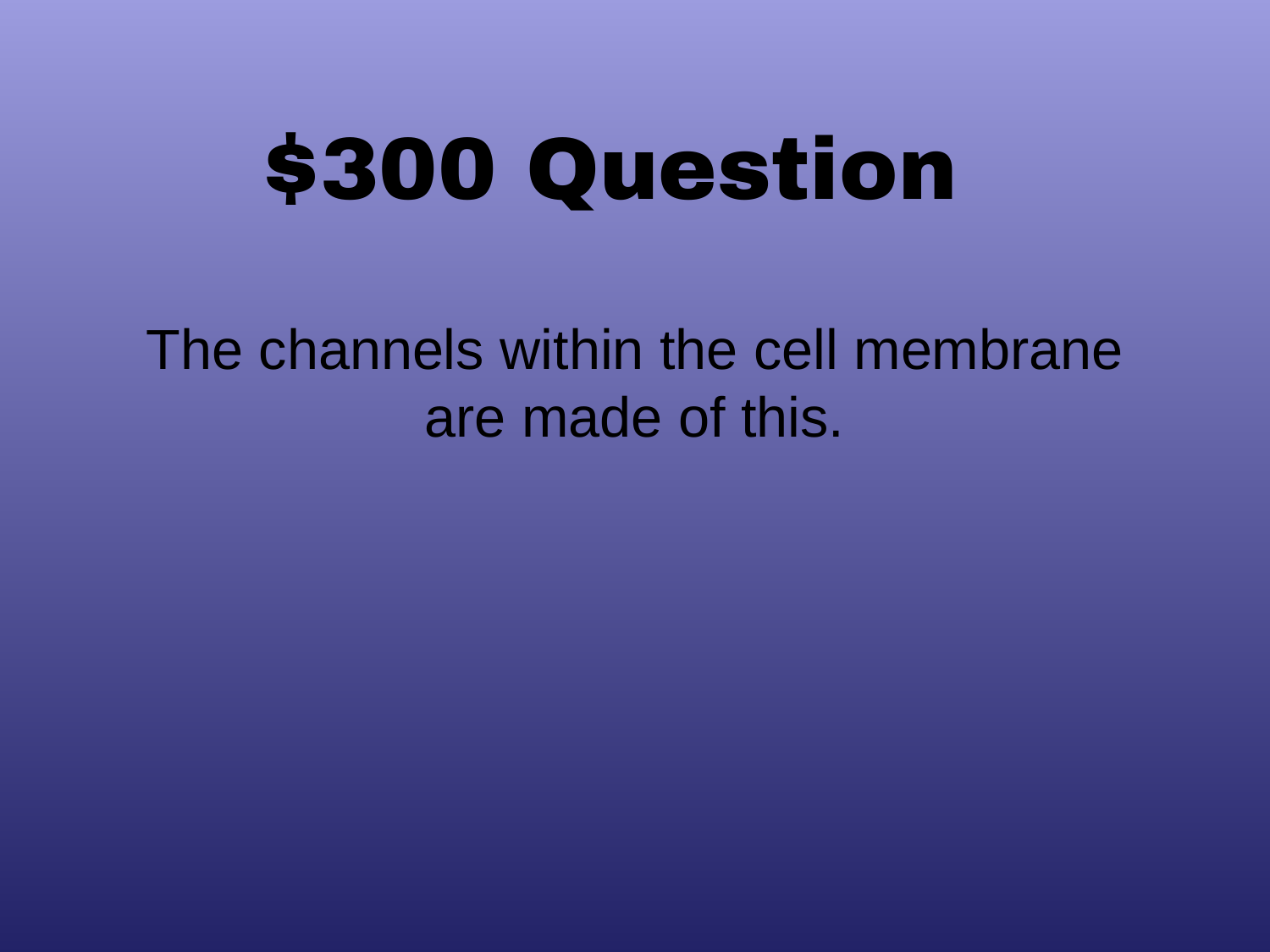

# $300 Question
The channels within the cell membrane are made of this.